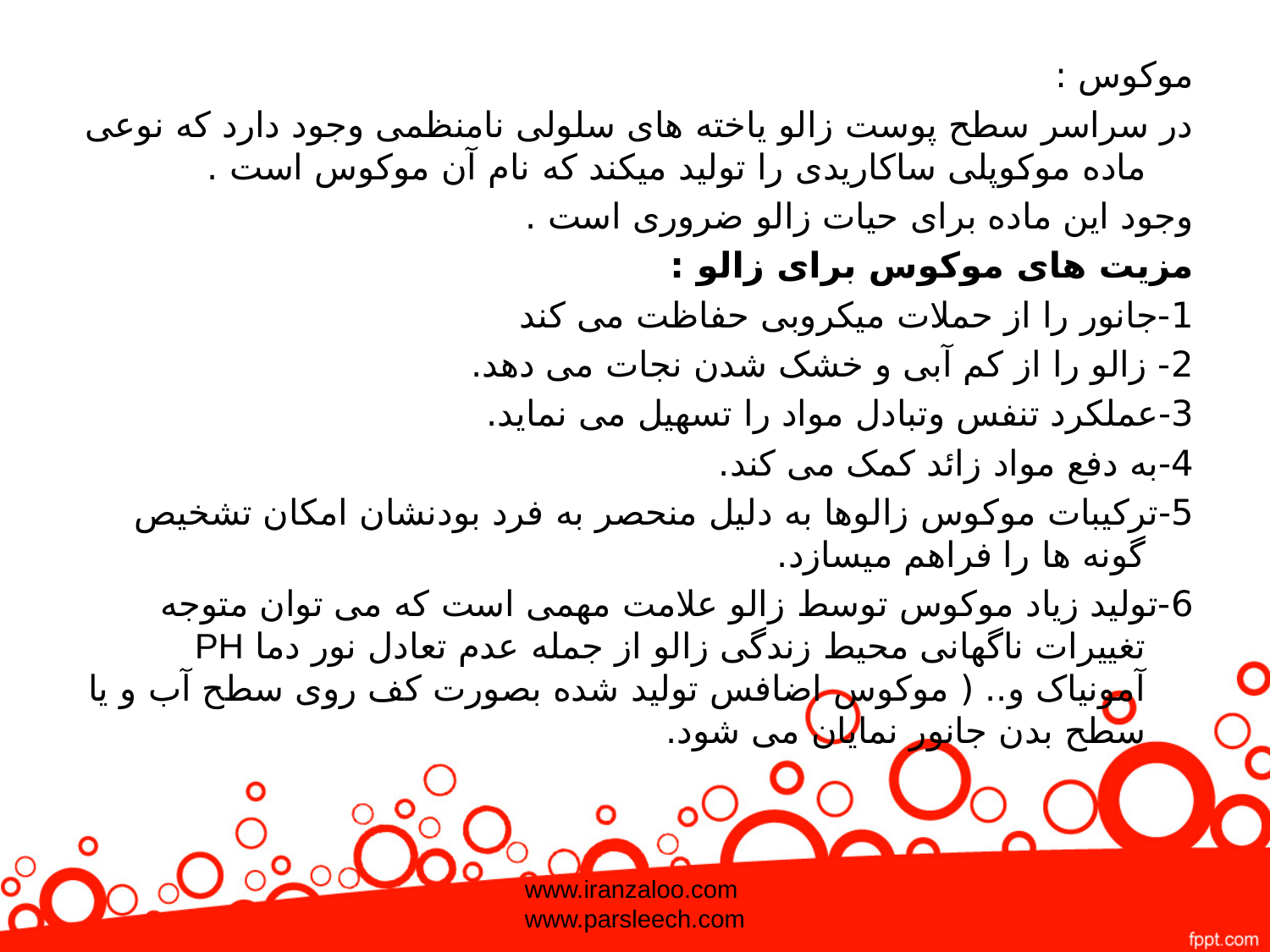

موکوس :
در سراسر سطح پوست زالو یاخته های سلولی نامنظمی وجود دارد که نوعی ماده موکوپلی ساکاریدی را تولید میکند که نام آن موکوس است .
وجود این ماده برای حیات زالو ضروری است .
مزیت های موکوس برای زالو :
1-جانور را از حملات میکروبی حفاظت می کند
2- زالو را از کم آبی و خشک شدن نجات می دهد.
3-عملکرد تنفس وتبادل مواد را تسهیل می نماید.
4-به دفع مواد زائد کمک می کند.
5-ترکیبات موکوس زالوها به دلیل منحصر به فرد بودنشان امکان تشخیص گونه ها را فراهم میسازد.
6-تولید زیاد موکوس توسط زالو علامت مهمی است که می توان متوجه تغییرات ناگهانی محیط زندگی زالو از جمله عدم تعادل نور دما PH آمونیاک و.. ( موکوس اضافس تولید شده بصورت کف روی سطح آب و یا سطح بدن جانور نمایان می شود.

www.iranzaloo.com
www.parsleech.com